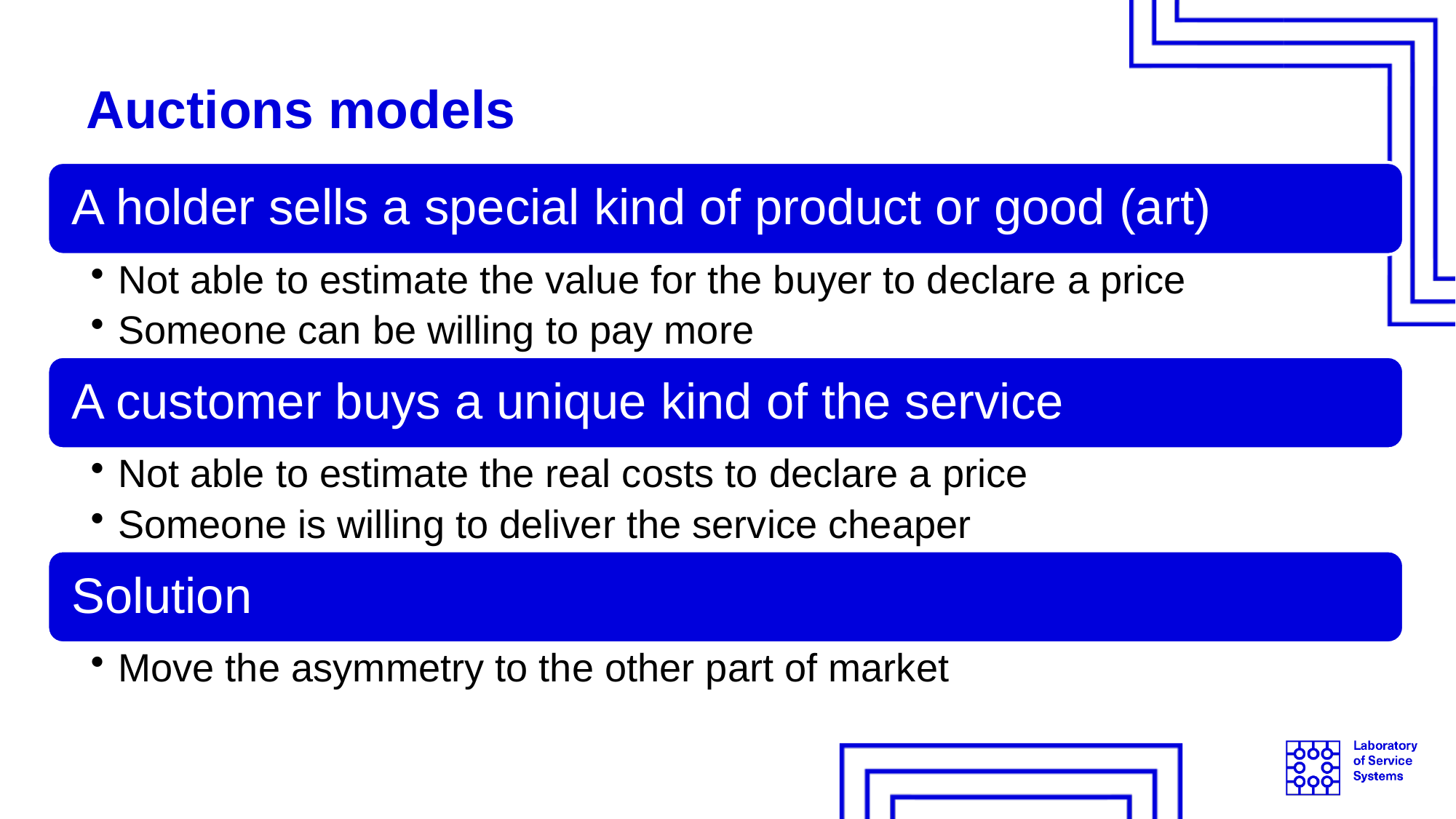

# Auctions models
A holder sells a special kind of product or good (art)
Not able to estimate the value for the buyer to declare a price
Someone can be willing to pay more
A customer buys a unique kind of the service
Not able to estimate the real costs to declare a price
Someone is willing to deliver the service cheaper
Solution
Move the asymmetry to the other part of market